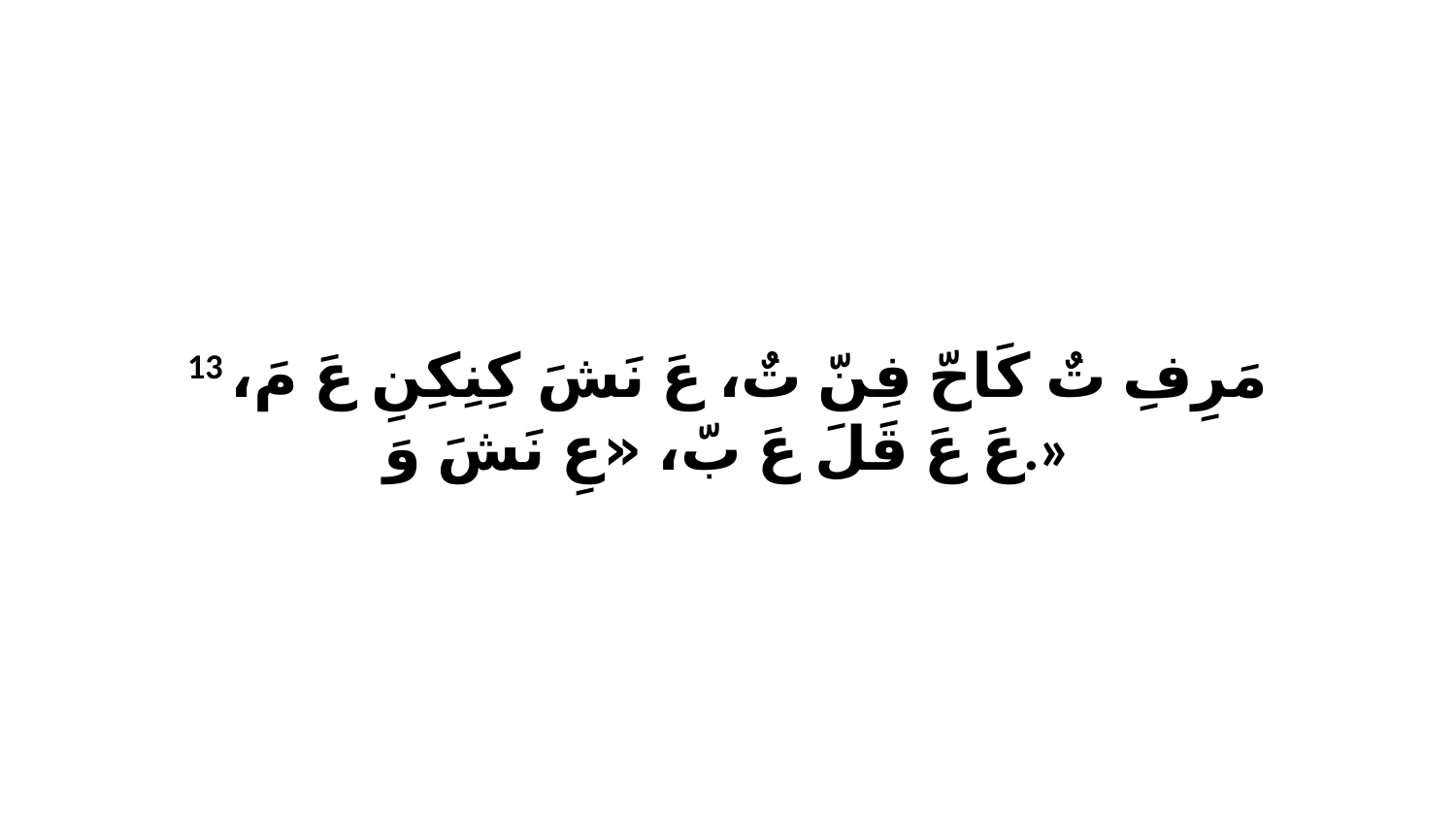

13 مَرِفِ تٌ كَاحّ فِنّ تٌ، عَ نَشَ كِنِكِنِ عَ مَ، عَ عَ قَلَ عَ بّ، «عِ نَشَ وَ.»